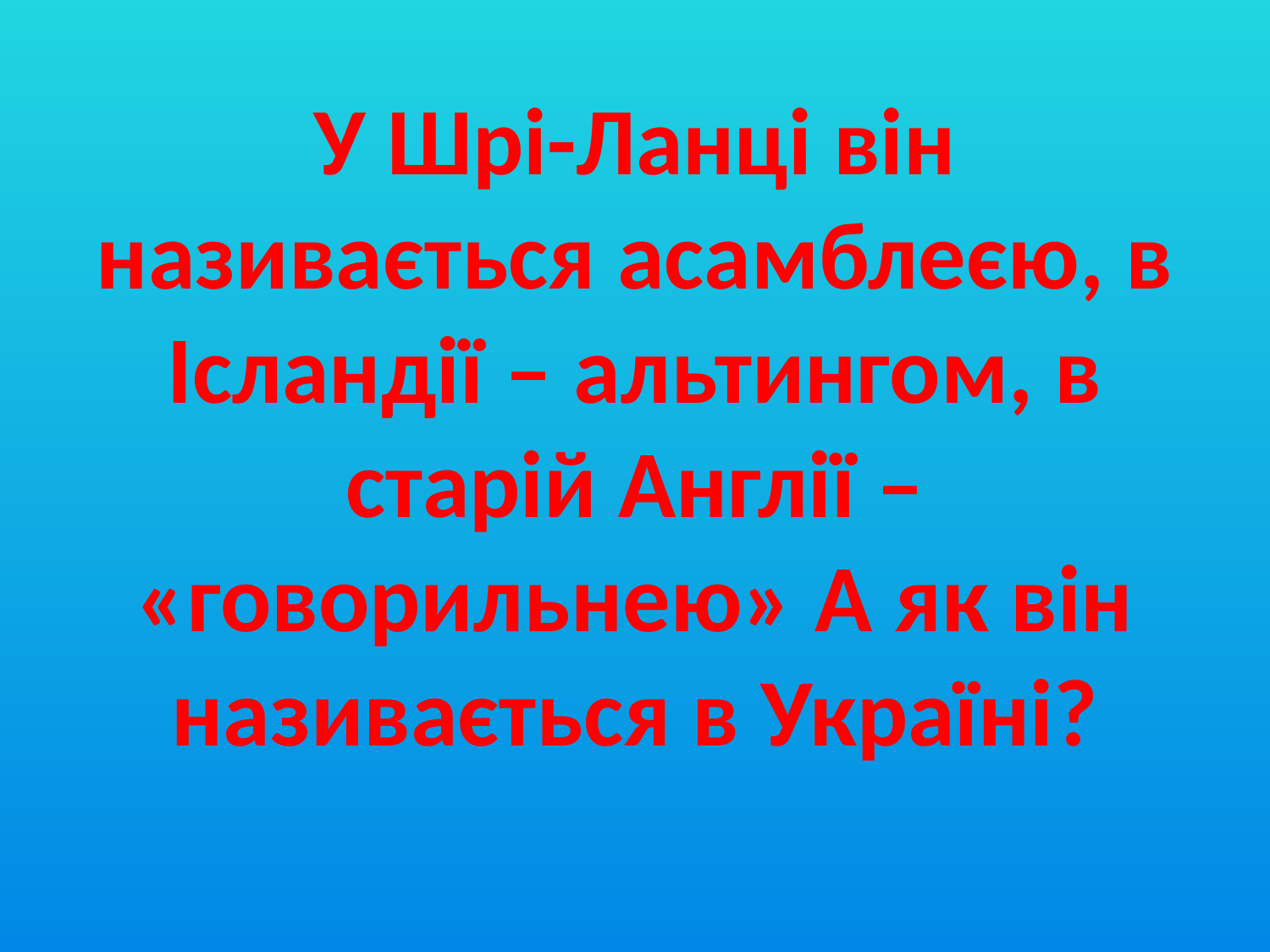

# У Шрі-Ланці він називається асамблеєю, в Ісландії – альтингом, в старій Англії – «говорильнею» А як він називається в Україні?